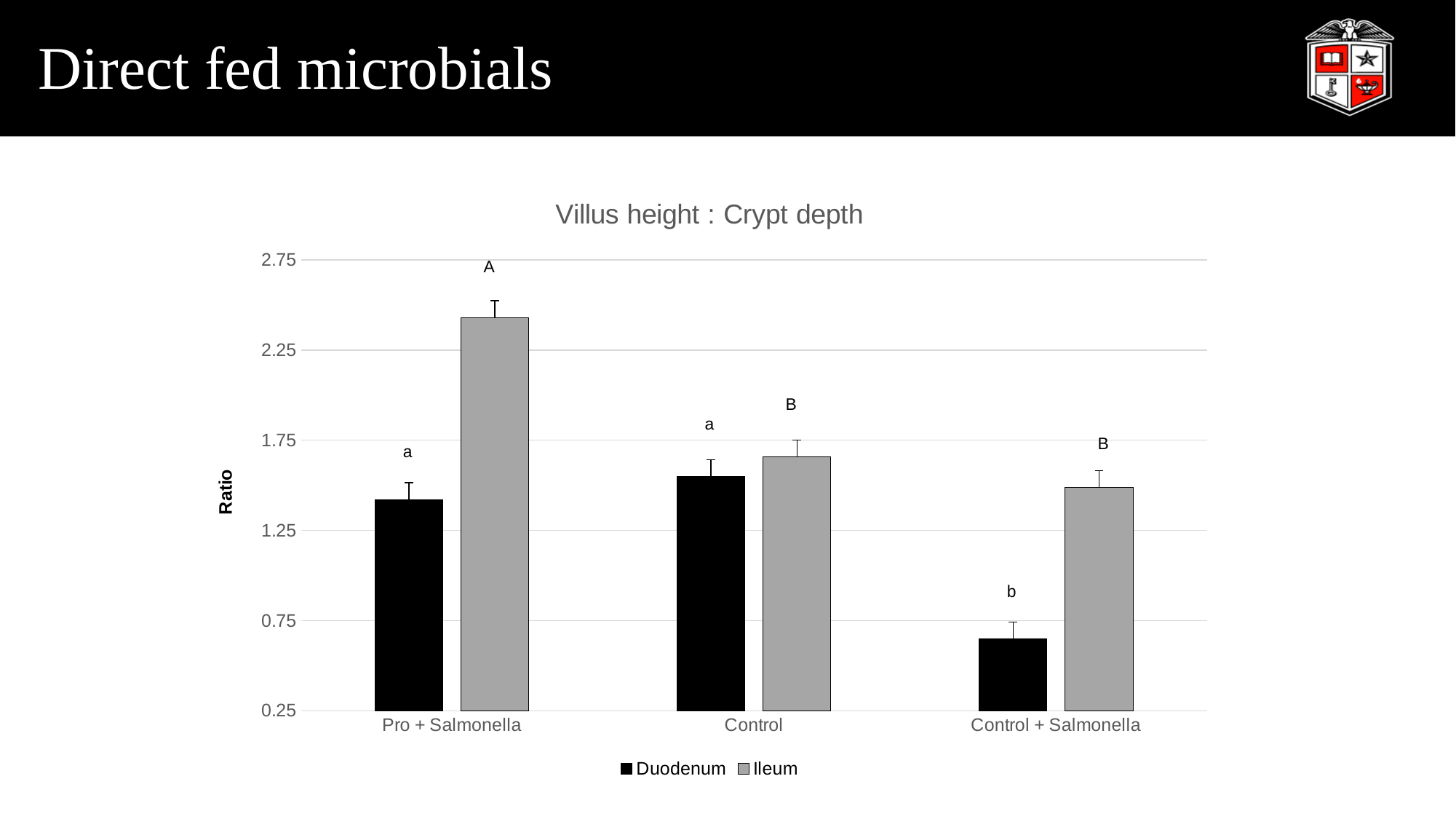

# Direct fed microbials

### Chart: Villus height : Crypt depth

| Category |  |  |
|---|---|---|
| Pro + Salmonella | 1.42 | 2.43 |
| Control | 1.55 | 1.66 |
| Control + Salmonella | 0.65 | 1.49 |